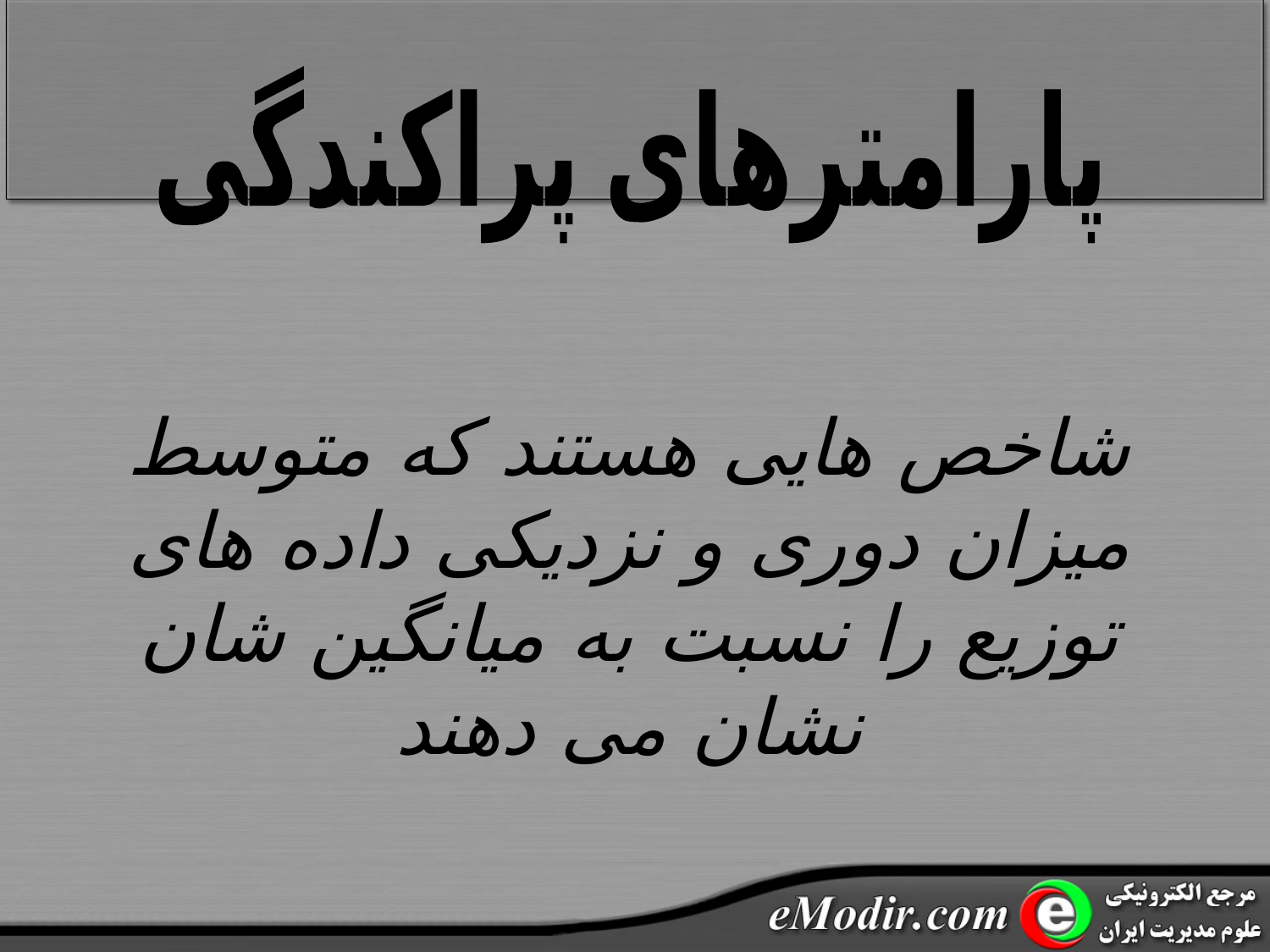

پارامترهای پراکندگی
شاخص هایی هستند که متوسط میزان دوری و نزدیکی داده های توزیع را نسبت به میانگین شان نشان می دهند